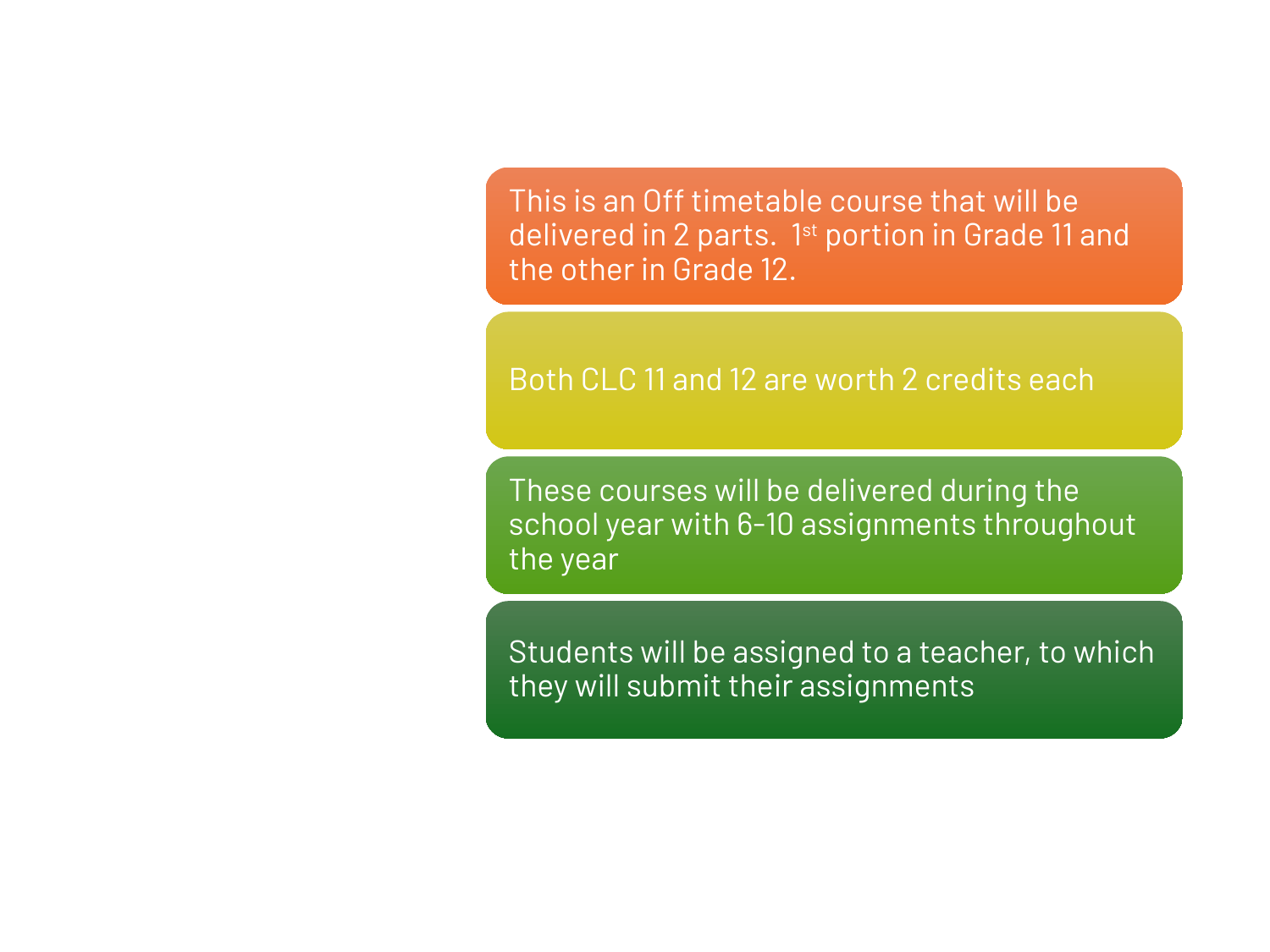

# Career Life Connections 11/12
This is an Off timetable course that will be delivered in 2 parts.  1st portion in Grade 11 and the other in Grade 12.
Both CLC 11 and 12 are worth 2 credits each
These courses will be delivered during the school year with 6-10 assignments throughout the year
Students will be assigned to a teacher, to which they will submit their assignments